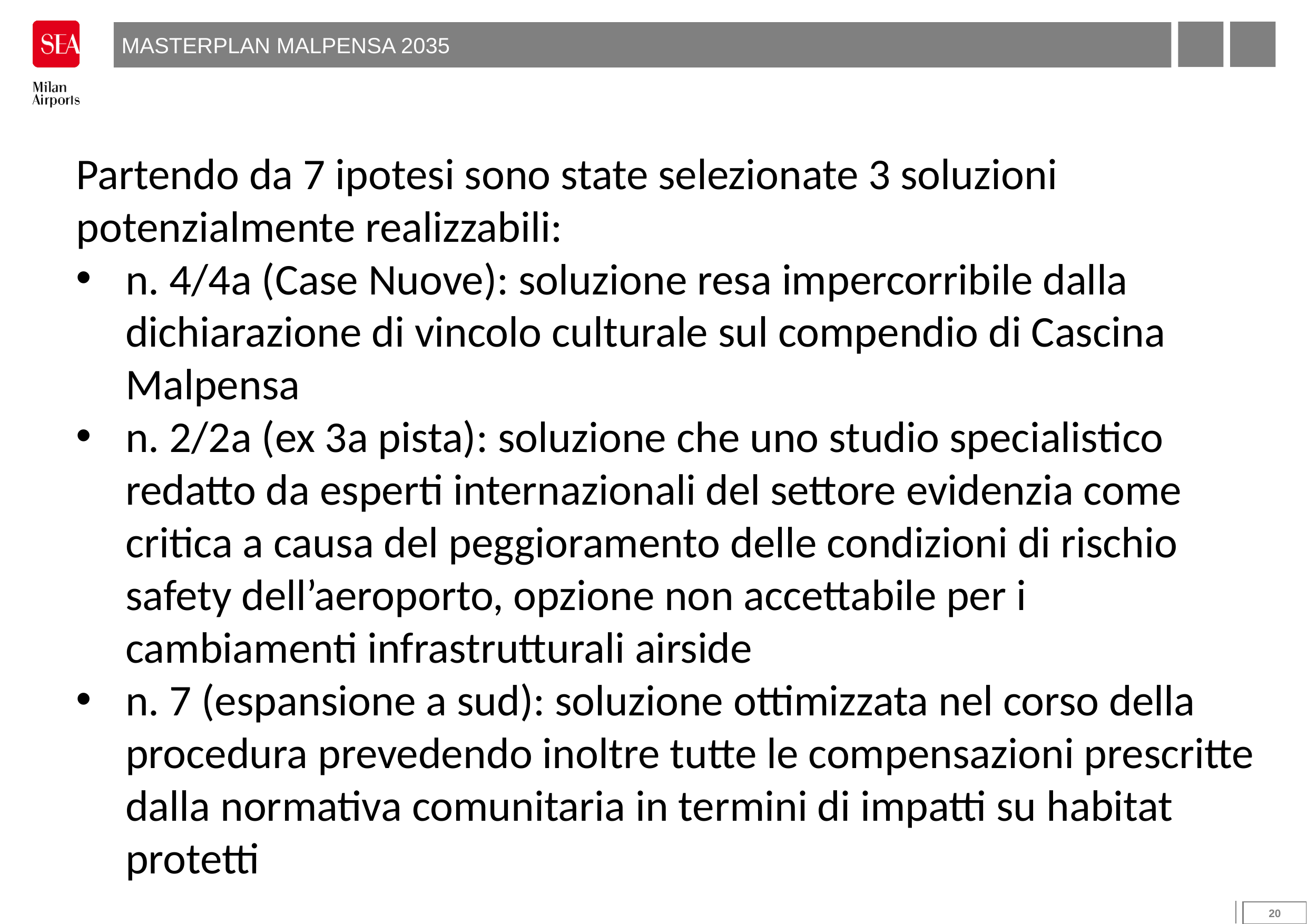

MASTERPLAN MALPENSA 2035
Partendo da 7 ipotesi sono state selezionate 3 soluzioni potenzialmente realizzabili:
n. 4/4a (Case Nuove): soluzione resa impercorribile dalla dichiarazione di vincolo culturale sul compendio di Cascina Malpensa
n. 2/2a (ex 3a pista): soluzione che uno studio specialistico redatto da esperti internazionali del settore evidenzia come critica a causa del peggioramento delle condizioni di rischio safety dell’aeroporto, opzione non accettabile per i cambiamenti infrastrutturali airside
n. 7 (espansione a sud): soluzione ottimizzata nel corso della procedura prevedendo inoltre tutte le compensazioni prescritte dalla normativa comunitaria in termini di impatti su habitat protetti